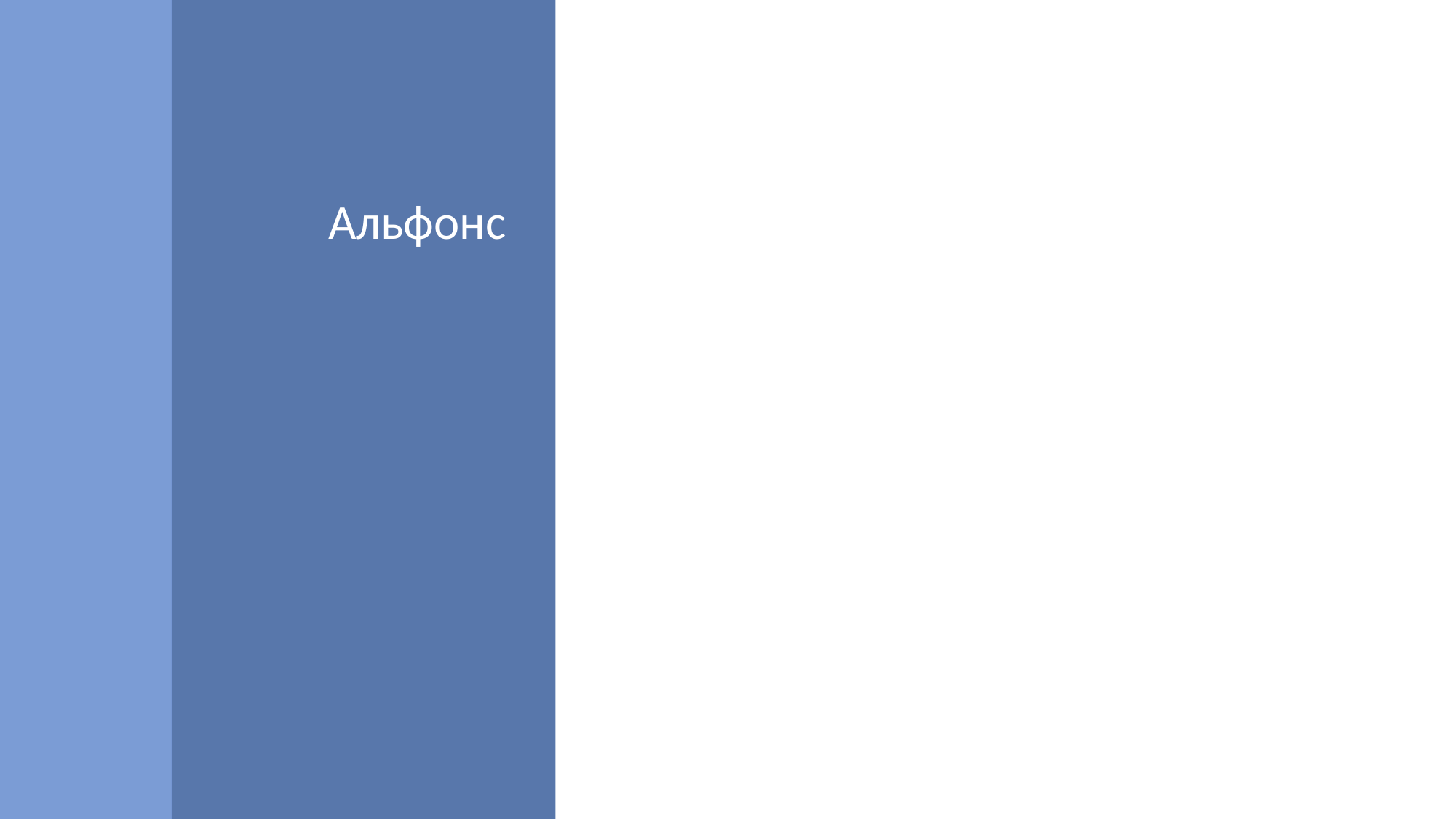

# Альфонс
	Альфонс — мужчина, живущий на содержании женщины; по имени героя-любовника из комедии Александра Дюма (сына) «Мосье Альфонс».